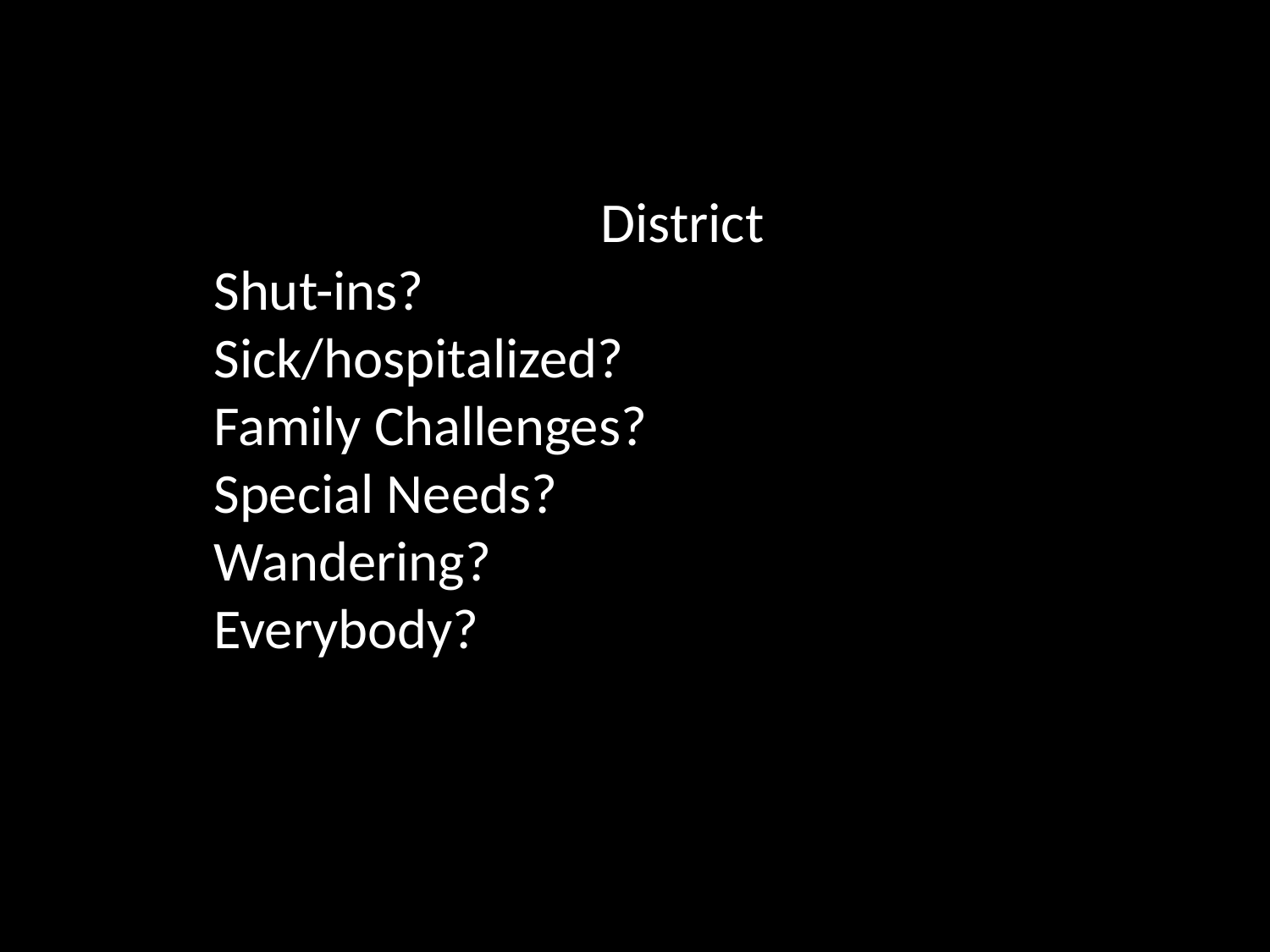

District
Shut-ins?
Sick/hospitalized?
Family Challenges?
Special Needs?
Wandering?
Everybody?